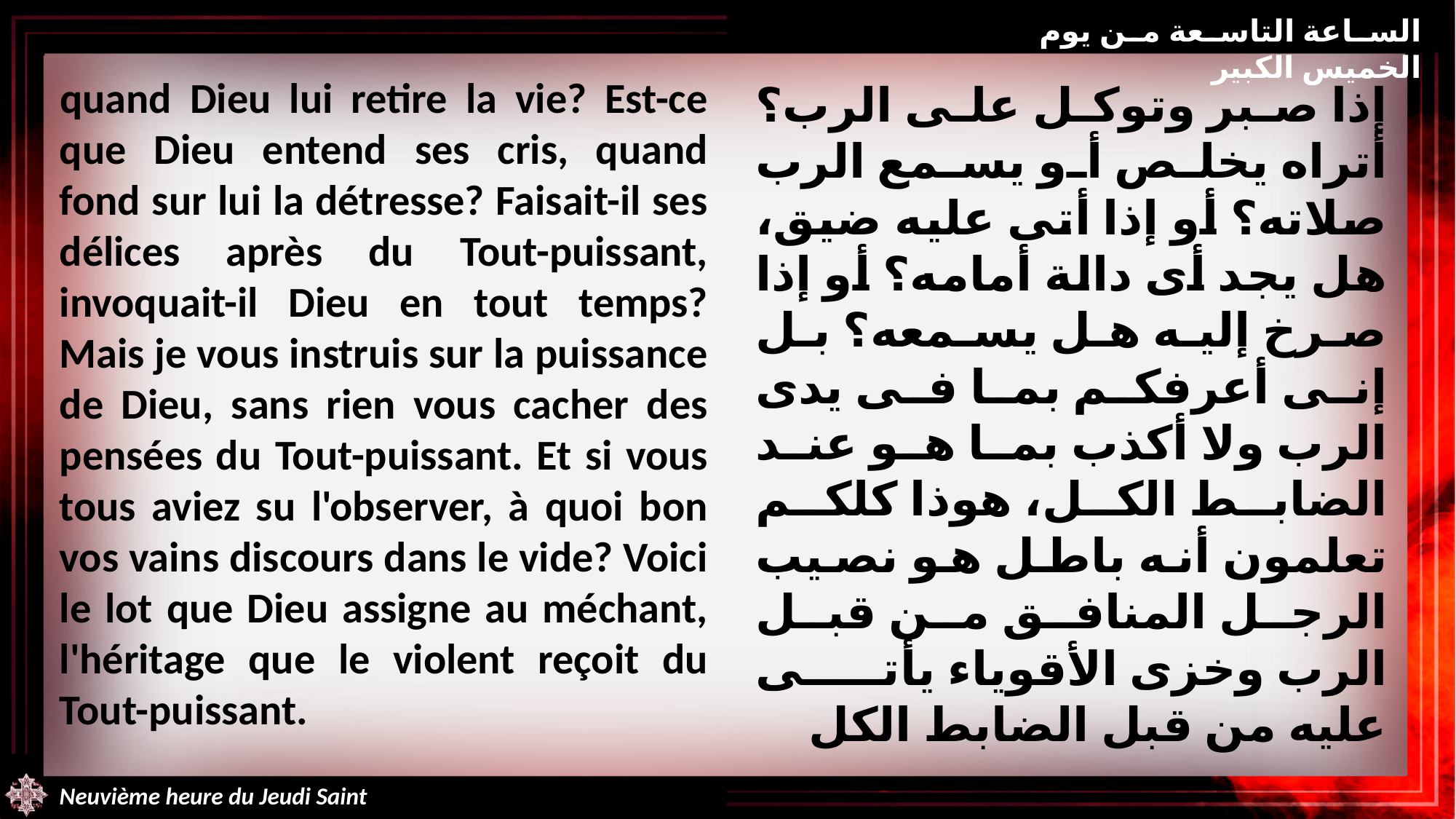

الساعة التاسعة من يوم الخميس الكبير
quand Dieu lui retire la vie? Est-ce que Dieu entend ses cris, quand fond sur lui la détresse? Faisait-il ses délices après du Tout-puissant, invoquait-il Dieu en tout temps? Mais je vous instruis sur la puissance de Dieu, sans rien vous cacher des pensées du Tout-puissant. Et si vous tous aviez su l'observer, à quoi bon vos vains discours dans le vide? Voici le lot que Dieu assigne au méchant, l'héritage que le violent reçoit du Tout-puissant.
إذا صبر وتوكل على الرب؟ أتراه يخلص أو يسمع الرب صلاته؟ أو إذا أتى عليه ضيق، هل يجد أى دالة أمامه؟ أو إذا صرخ إليه هل يسمعه؟ بل إنى أعرفكم بما فى يدى الرب ولا أكذب بما هو عند الضابط الكل، هوذا كلكم تعلمون أنه باطل هو نصيب الرجل المنافق من قبل الرب وخزى الأقوياء يأتى عليه من قبل الضابط الكل
Neuvième heure du Jeudi Saint